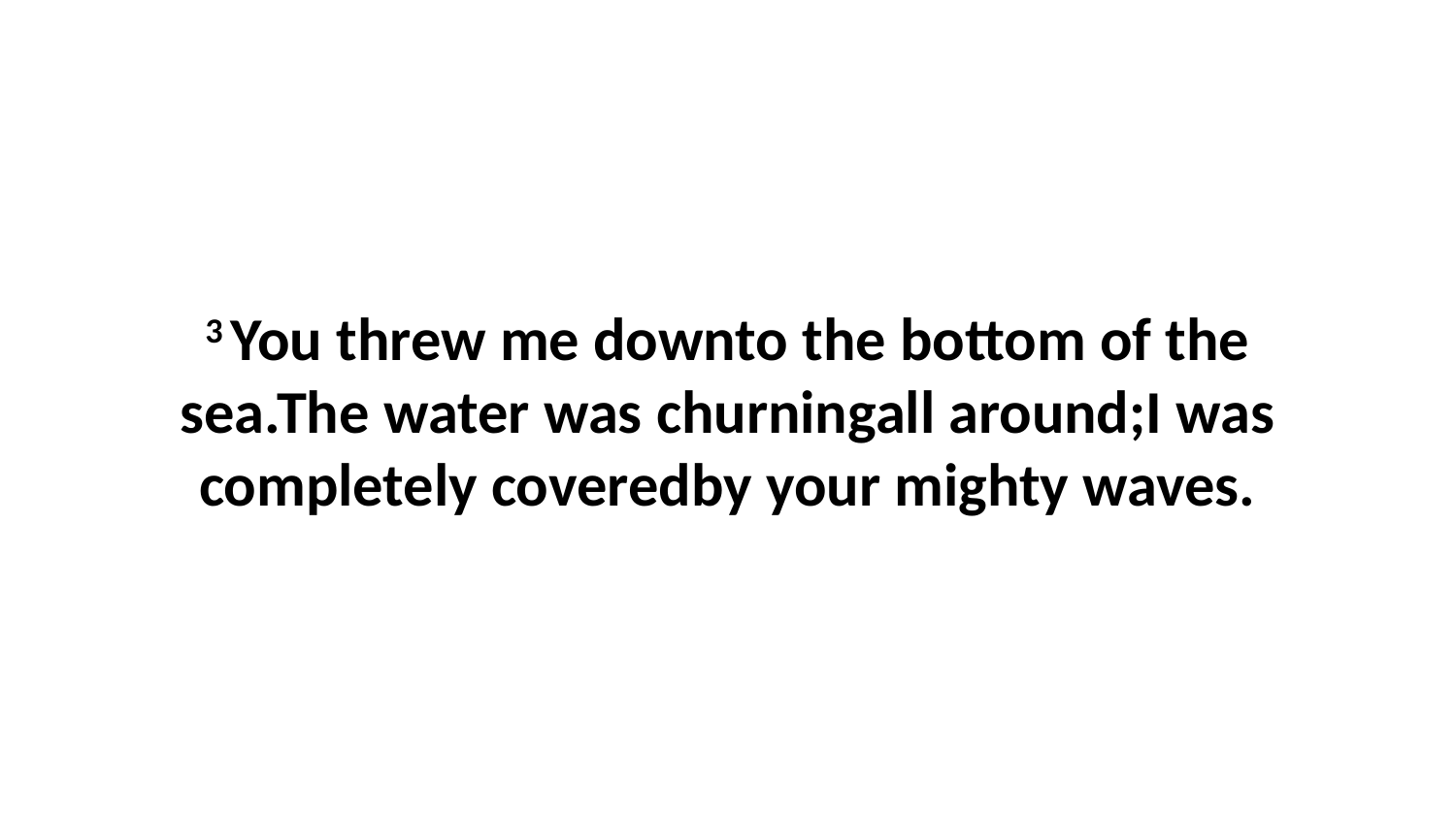

3 You threw me downto the bottom of the sea.The water was churningall around;I was completely coveredby your mighty waves.